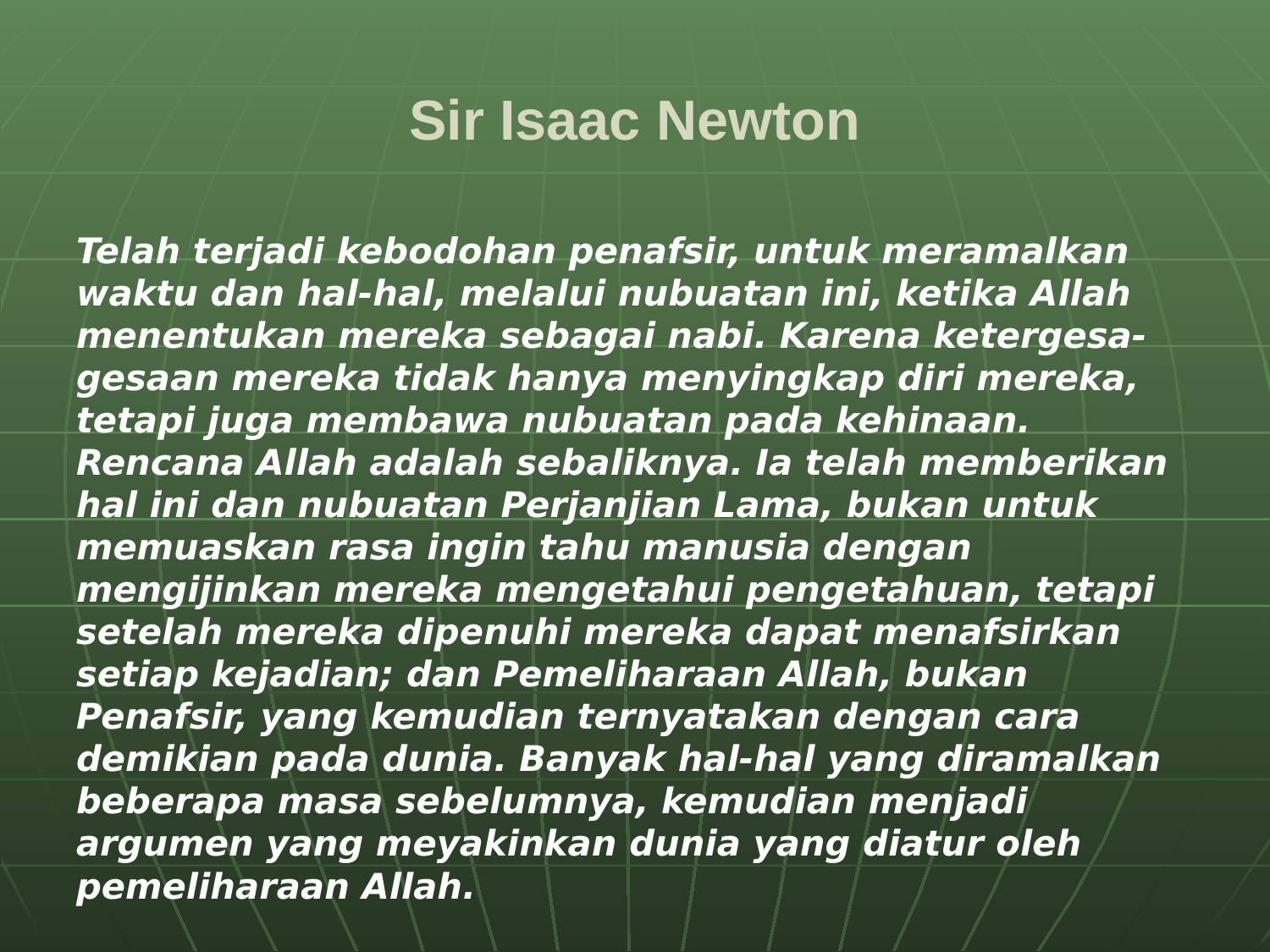

# Sir Isaac Newton
Telah terjadi kebodohan penafsir, untuk meramalkan waktu dan hal-hal, melalui nubuatan ini, ketika Allah menentukan mereka sebagai nabi. Karena ketergesa-gesaan mereka tidak hanya menyingkap diri mereka, tetapi juga membawa nubuatan pada kehinaan. Rencana Allah adalah sebaliknya. Ia telah memberikan hal ini dan nubuatan Perjanjian Lama, bukan untuk memuaskan rasa ingin tahu manusia dengan mengijinkan mereka mengetahui pengetahuan, tetapi setelah mereka dipenuhi mereka dapat menafsirkan setiap kejadian; dan Pemeliharaan Allah, bukan Penafsir, yang kemudian ternyatakan dengan cara demikian pada dunia. Banyak hal-hal yang diramalkan beberapa masa sebelumnya, kemudian menjadi argumen yang meyakinkan dunia yang diatur oleh pemeliharaan Allah.